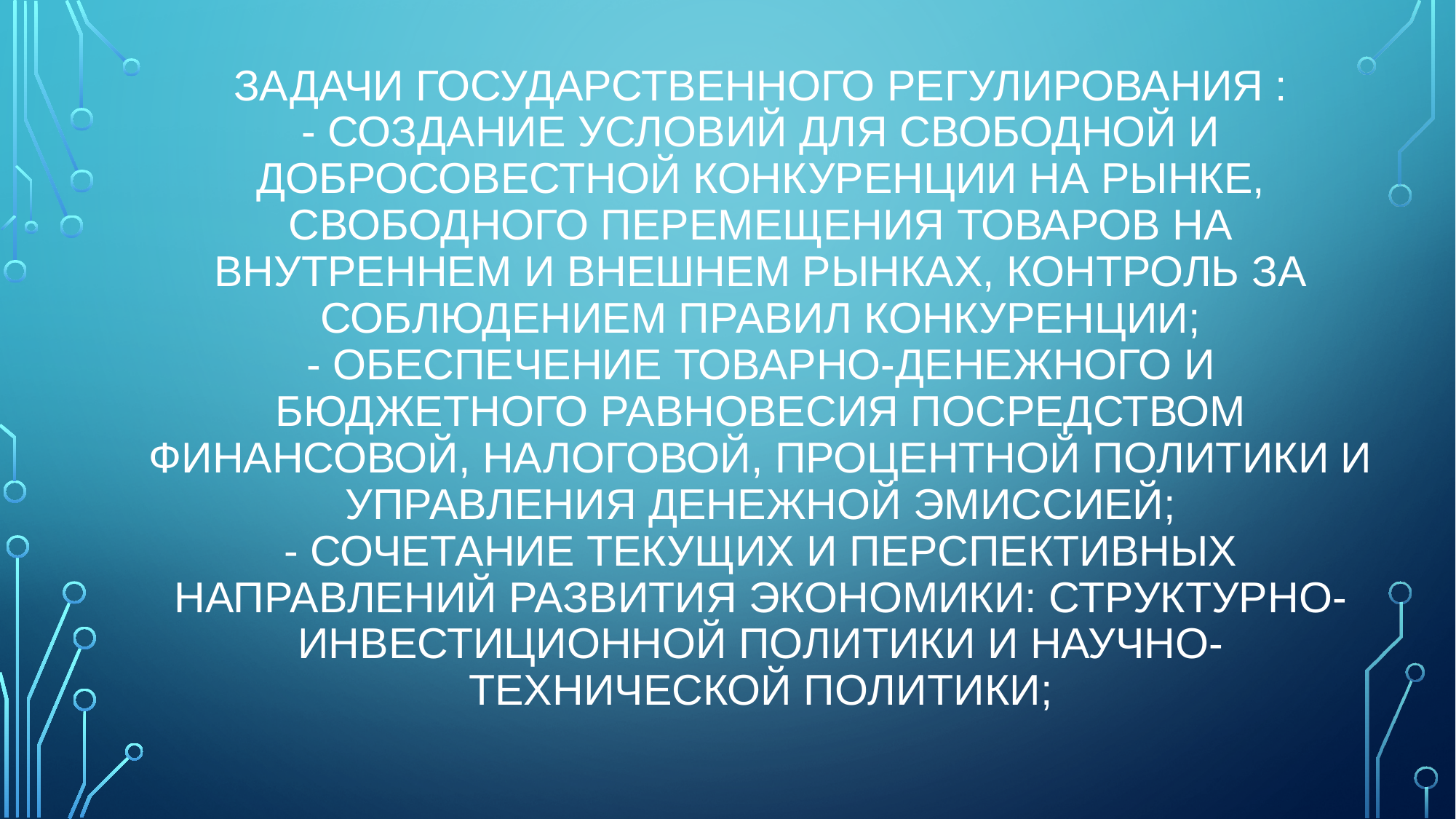

# задачи государственного регулирования : - создание условий для свободной и добросовестной конкуренции на рынке, свободного перемещения товаров на внутреннем и внешнем рынках, контроль за соблюдением правил конкуренции; - обеспечение товарно-денежного и бюджетного равновесия посредством финансовой, налоговой, процентной политики и управления денежной эмиссией; - сочетание текущих и перспективных направлений развития экономики: структурно-инвестиционной политики и научно-технической политики;